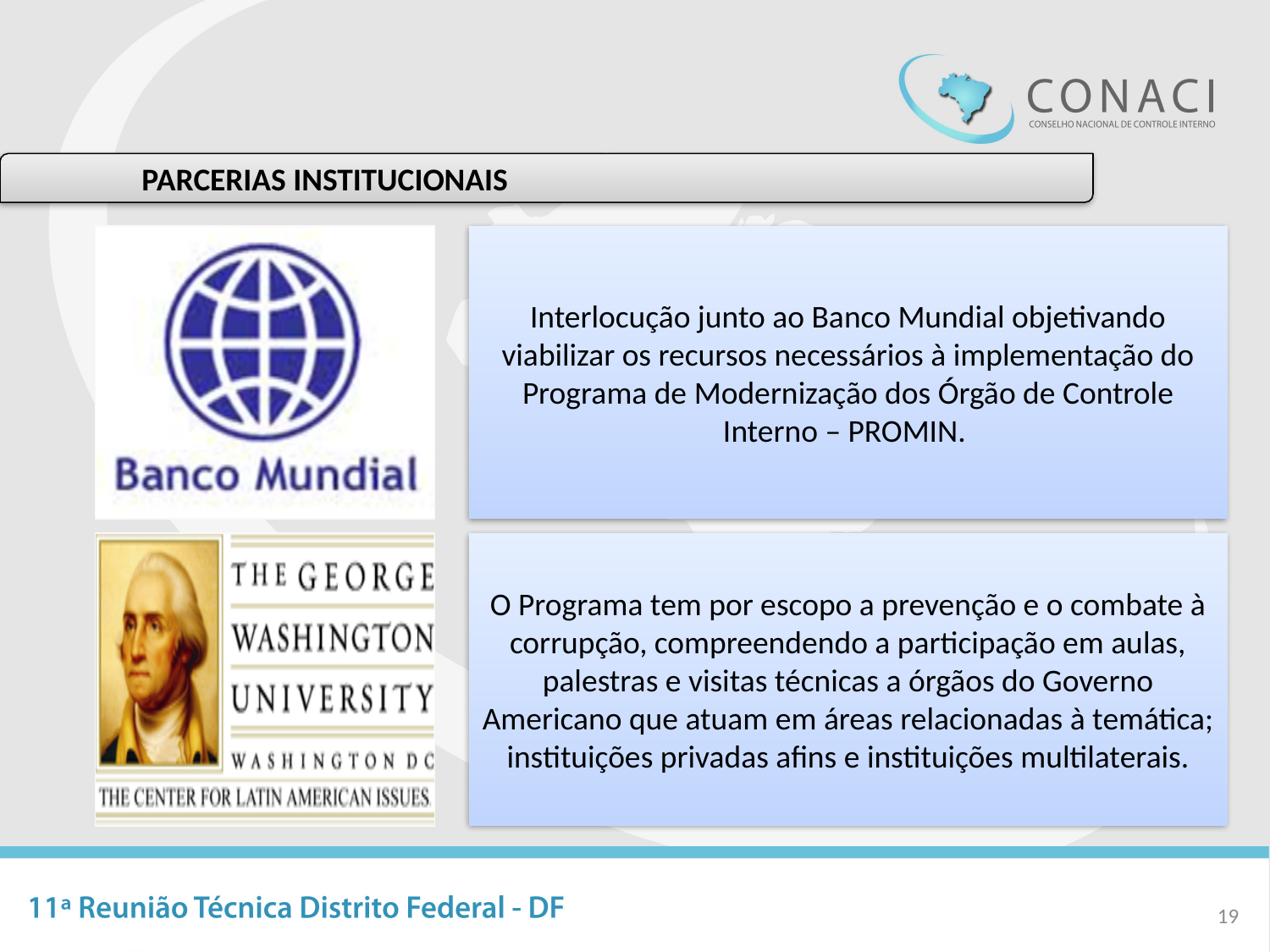

PARCERIAS INSTITUCIONAIS
Interlocução junto ao Banco Mundial objetivando viabilizar os recursos necessários à implementação do Programa de Modernização dos Órgão de Controle Interno – PROMIN.
O Programa tem por escopo a prevenção e o combate à corrupção, compreendendo a participação em aulas, palestras e visitas técnicas a órgãos do Governo Americano que atuam em áreas relacionadas à temática; instituições privadas afins e instituições multilaterais.
.

19